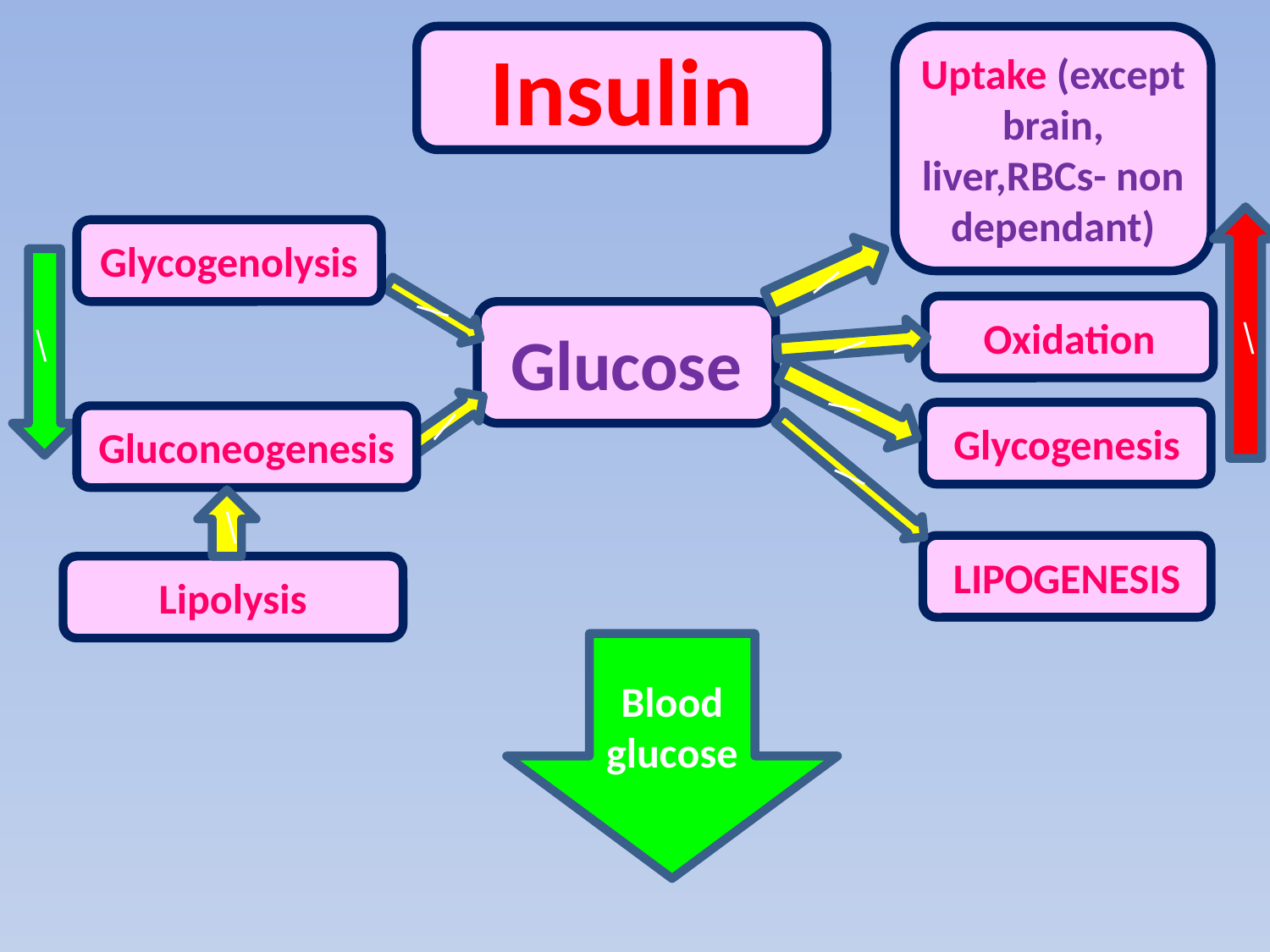

Insulin
Uptake (except brain, liver,RBCs- non dependant)
\
\
Glycogenolysis
\
\
\
Oxidation
Glucose
\
\
\
Glycogenesis
Gluconeogenesis
\
LIPOGENESIS
Lipolysis
Blood glucose